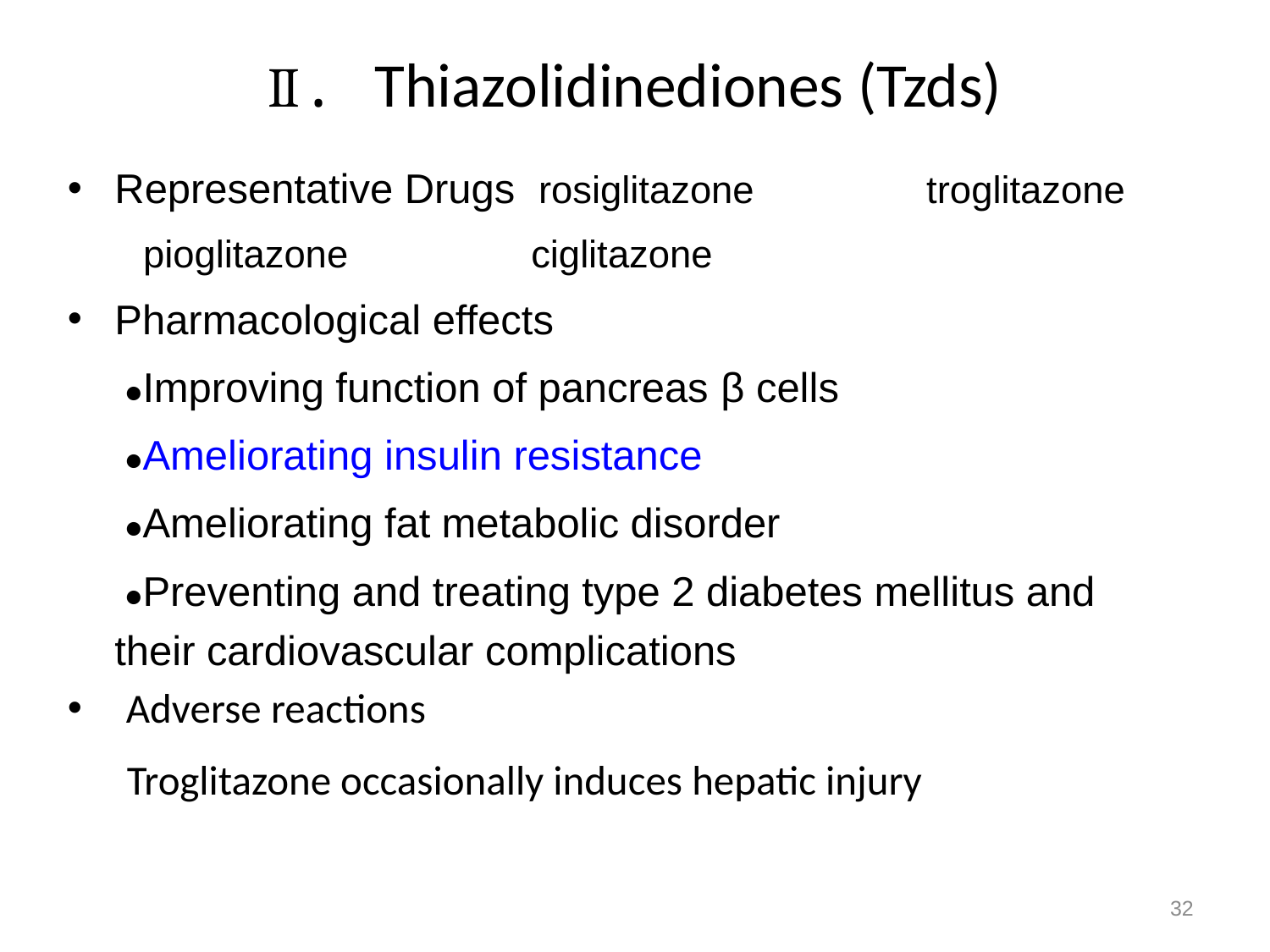

# Ⅱ. Thiazolidinediones (Tzds)
Representative Drugs  rosiglitazone                troglitazone
       pioglitazone                 ciglitazone
Pharmacological effects
     ●Improving function of pancreas β cells
     ●Ameliorating insulin resistance
     ●Ameliorating fat metabolic disorder
     ●Preventing and treating type 2 diabetes mellitus and their cardiovascular complications
 Adverse reactions
    Troglitazone occasionally induces hepatic injury

32